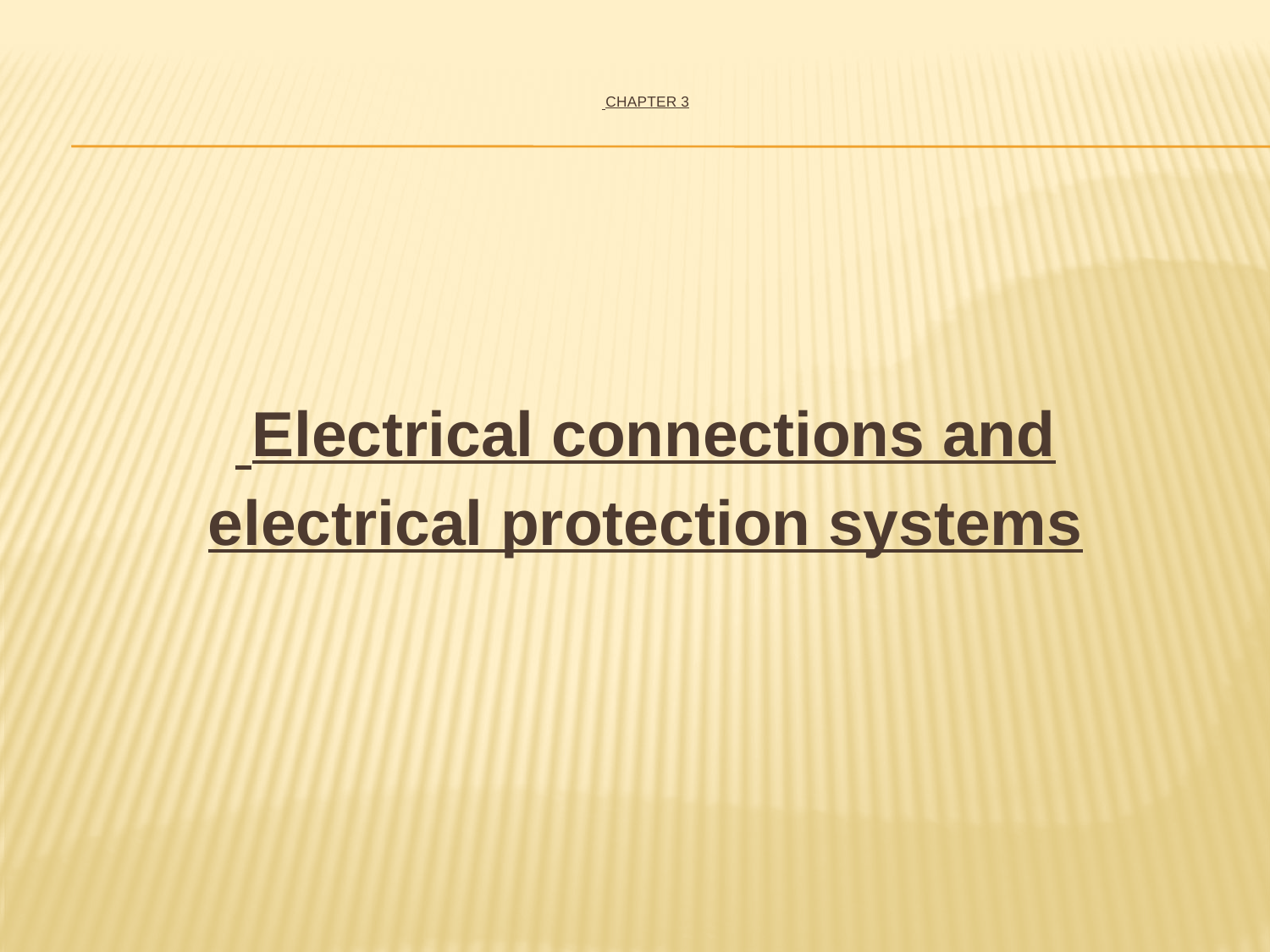

# Chapter 3

Electrical connections and
electrical protection systems